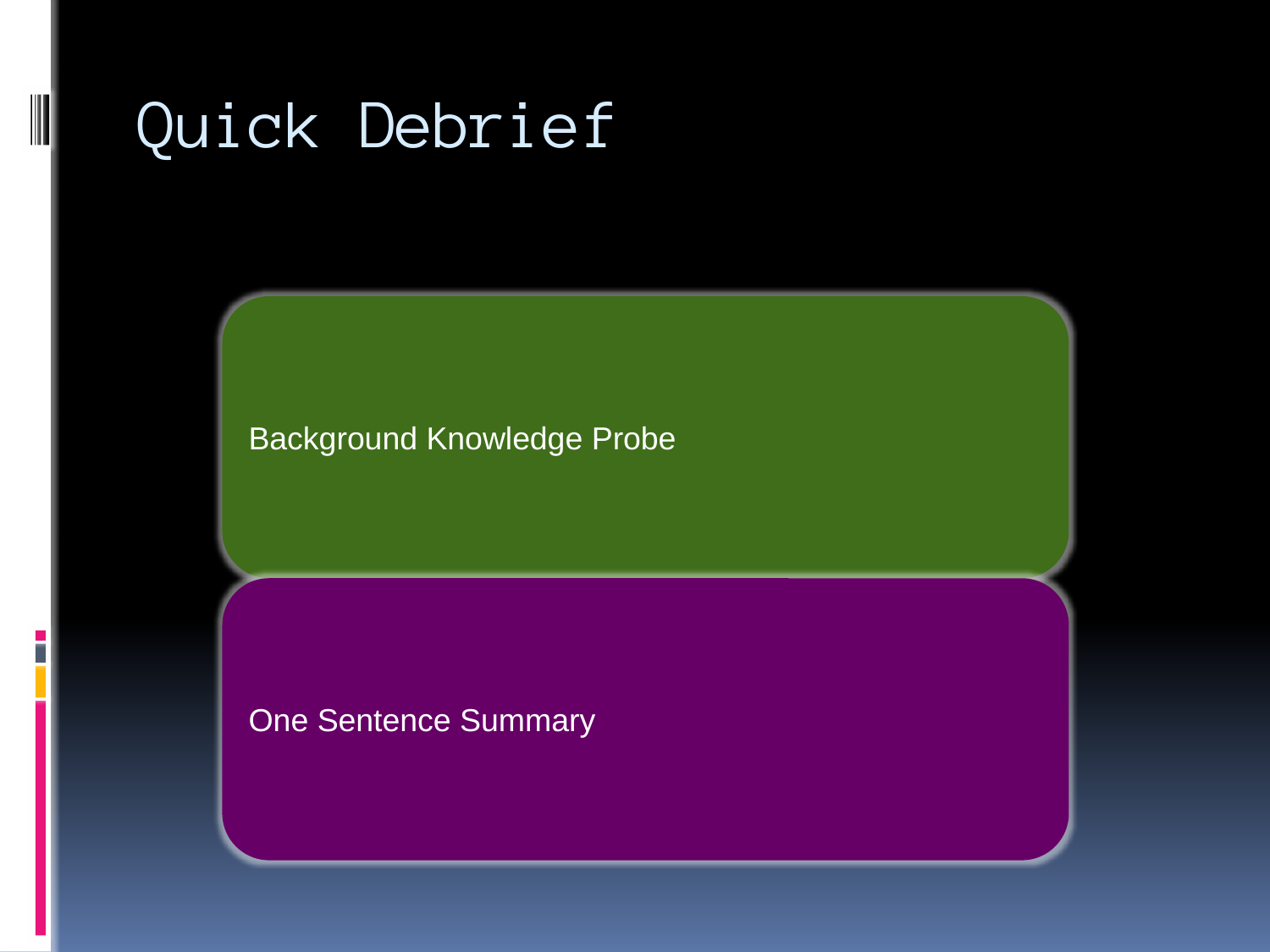

# Quick Debrief
Background Knowledge Probe
One Sentence Summary